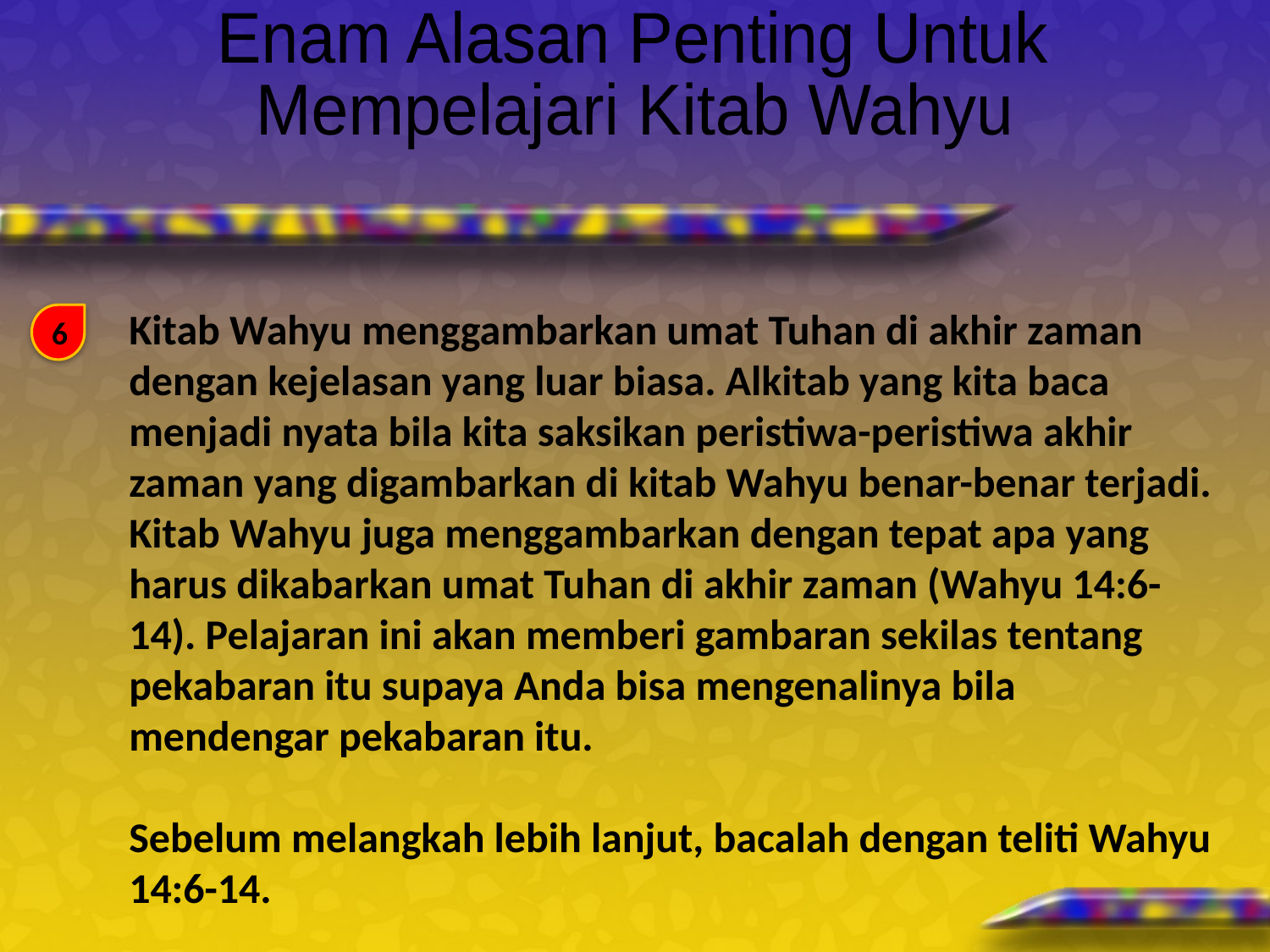

Enam Alasan Penting Untuk
Mempelajari Kitab Wahyu
Kitab Wahyu menggambarkan umat Tuhan di akhir zaman dengan kejelasan yang luar biasa. Alkitab yang kita baca menjadi nyata bila kita saksikan peristiwa-peristiwa akhir zaman yang digambarkan di kitab Wahyu benar-benar terjadi. Kitab Wahyu juga menggambarkan dengan tepat apa yang harus dikabarkan umat Tuhan di akhir zaman (Wahyu 14:6-14). Pelajaran ini akan memberi gambaran sekilas tentang pekabaran itu supaya Anda bisa mengenalinya bila mendengar pekabaran itu.

Sebelum melangkah lebih lanjut, bacalah dengan teliti Wahyu 14:6-14.
6